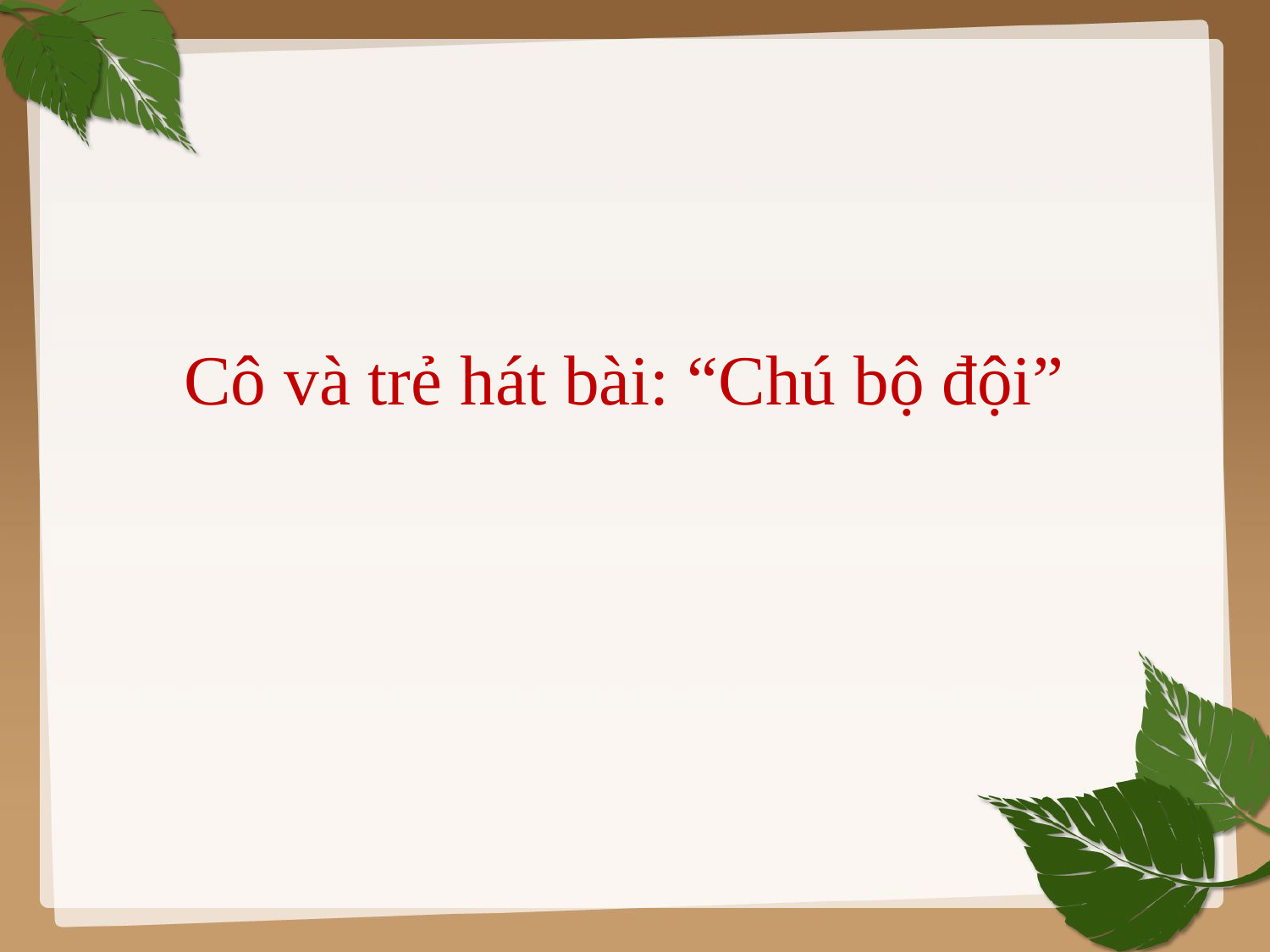

Cô và trẻ hát bài: “Chú bộ đội”